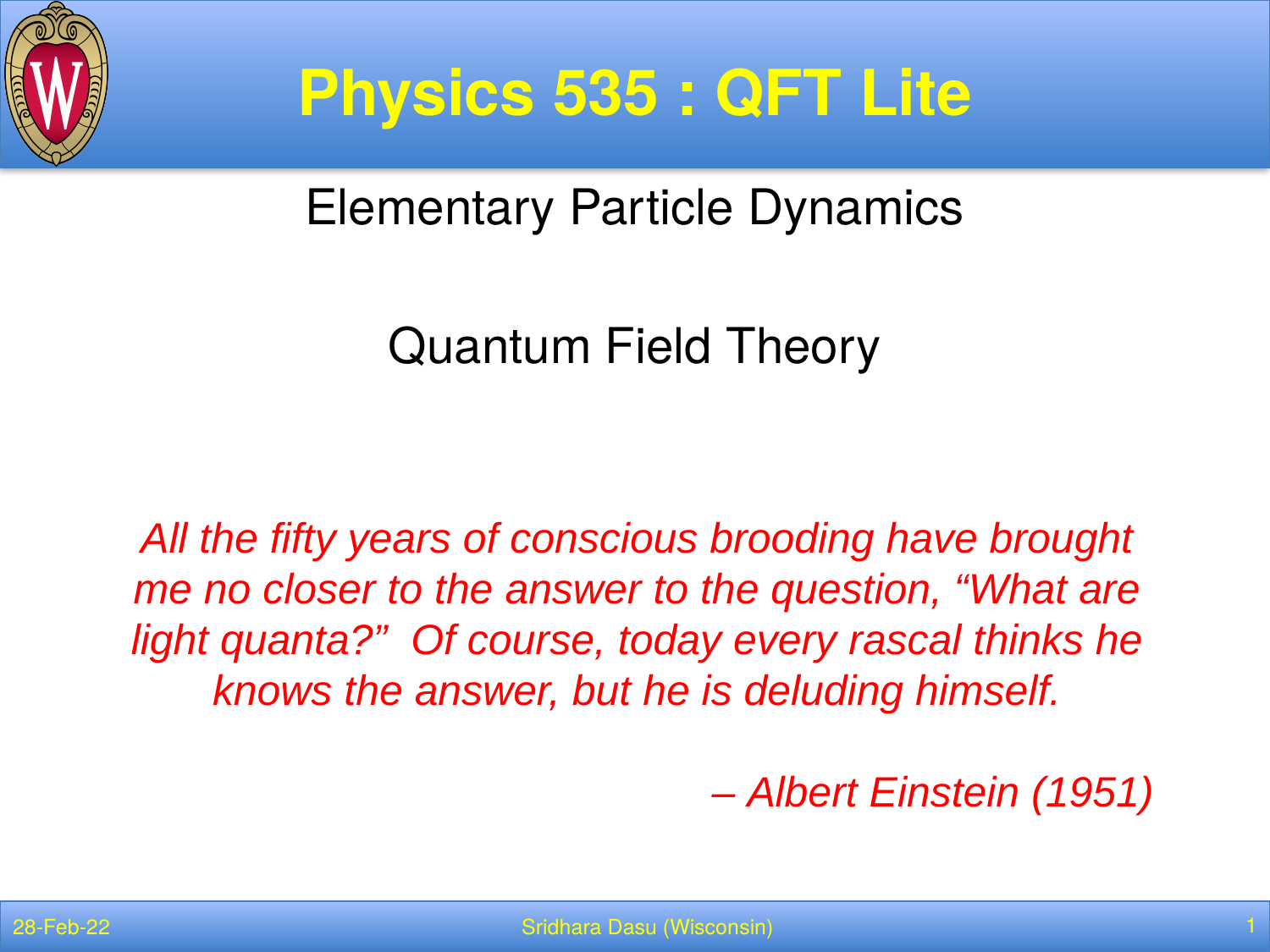

# Physics 535 : QFT Lite
Elementary Particle Dynamics

Quantum Field Theory

All the fifty years of conscious brooding have brought me no closer to the answer to the question, “What are light quanta?”  Of course, today every rascal thinks he knows the answer, but he is deluding himself.

– Albert Einstein (1951)
28-Feb-22
Sridhara Dasu (Wisconsin)
1